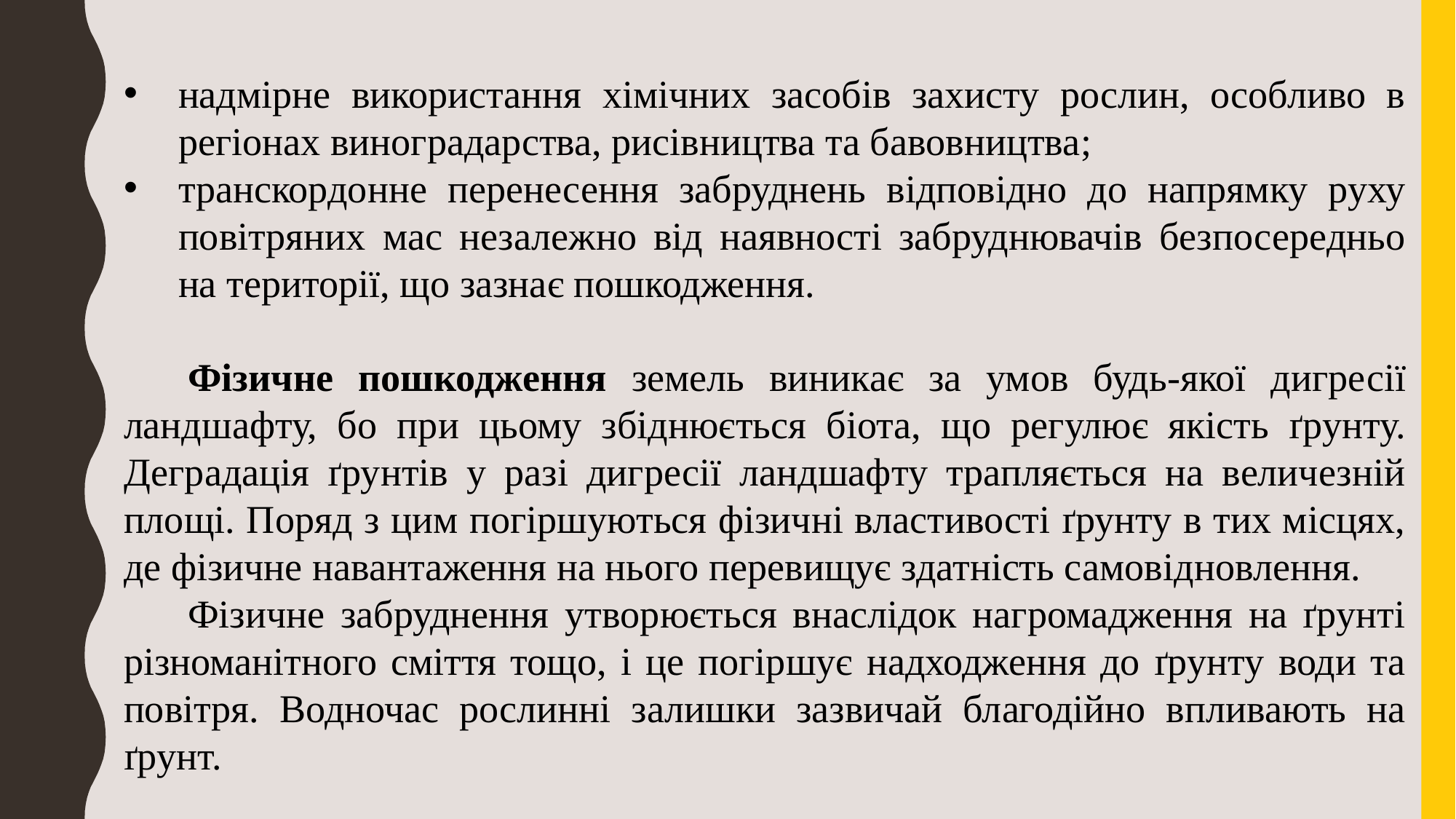

надмірне використання хімічних засобів захисту рослин, особливо в регіонах виноградарства, рисівництва та бавовництва;
транскордонне перенесення забруднень відповідно до напрямку руху повітряних мас незалежно від наявності забруднювачів безпосередньо на території, що зазнає пошкодження.

Фізичне пошкодження земель виникає за умов будь-якої дигресії ландшафту, бо при цьому збіднюється біота, що регулює якість ґрунту. Деградація ґрунтів у разі дигресії ландшафту трапляється на величезній площі. Поряд з цим погіршуються фізичні властивості ґрунту в тих місцях, де фізичне навантаження на нього перевищує здатність самовідновлення.
Фізичне забруднення утворюється внаслідок нагромадження на ґрунті різноманітного сміття тощо, і це погіршує надходження до ґрунту води та повітря. Водночас рослинні залишки зазвичай благодійно впливають на ґрунт.